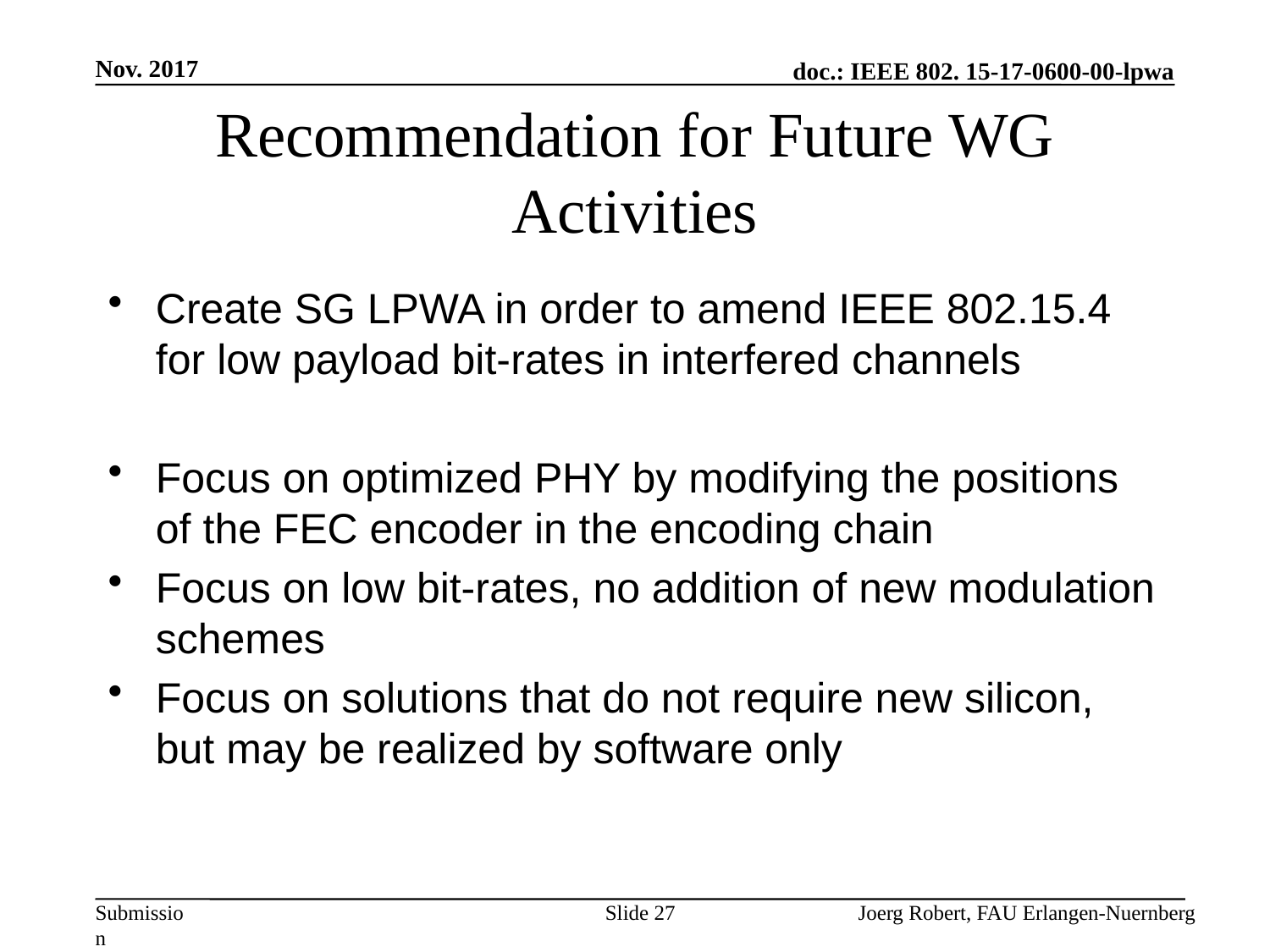

Nov. 2017
# Recommendation for Future WG Activities
Create SG LPWA in order to amend IEEE 802.15.4 for low payload bit-rates in interfered channels

Focus on optimized PHY by modifying the positions of the FEC encoder in the encoding chain
Focus on low bit-rates, no addition of new modulation schemes
Focus on solutions that do not require new silicon, but may be realized by software only

Slide 27
Joerg Robert, FAU Erlangen-Nuernberg